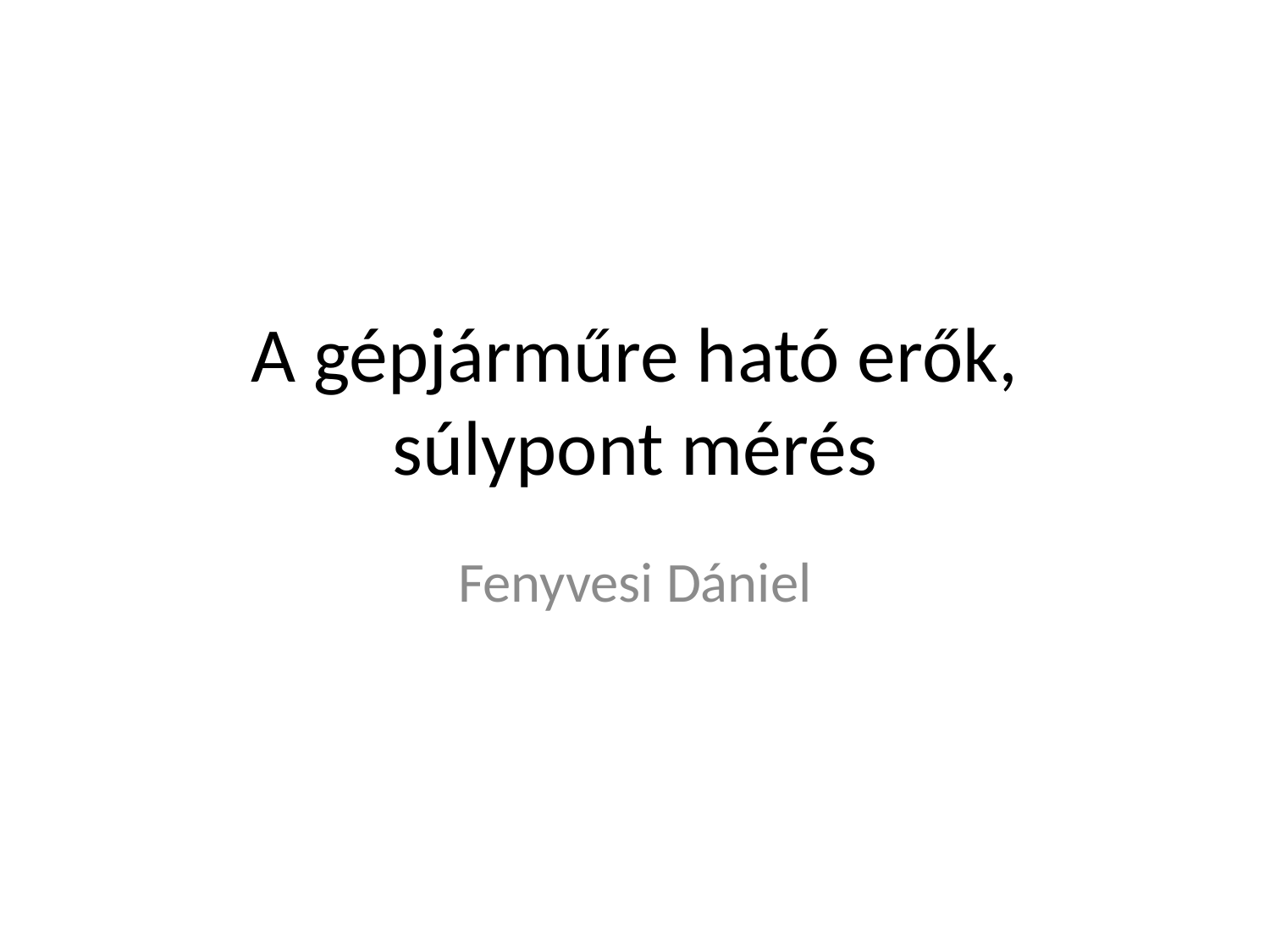

# A gépjárműre ható erők, súlypont mérés
Fenyvesi Dániel